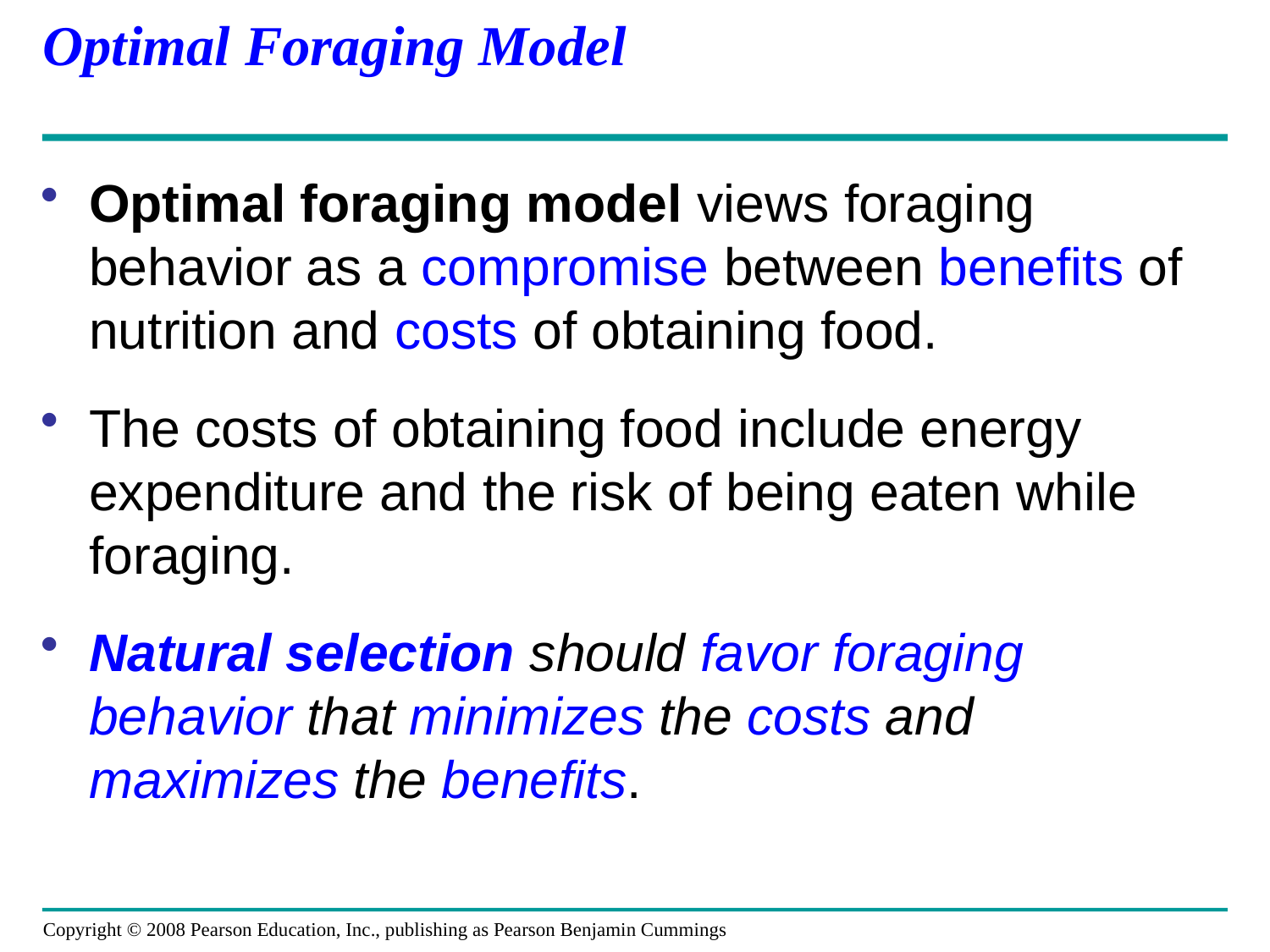

# Optimal Foraging Model
Optimal foraging model views foraging behavior as a compromise between benefits of nutrition and costs of obtaining food.
The costs of obtaining food include energy expenditure and the risk of being eaten while foraging.
Natural selection should favor foraging behavior that minimizes the costs and maximizes the benefits.